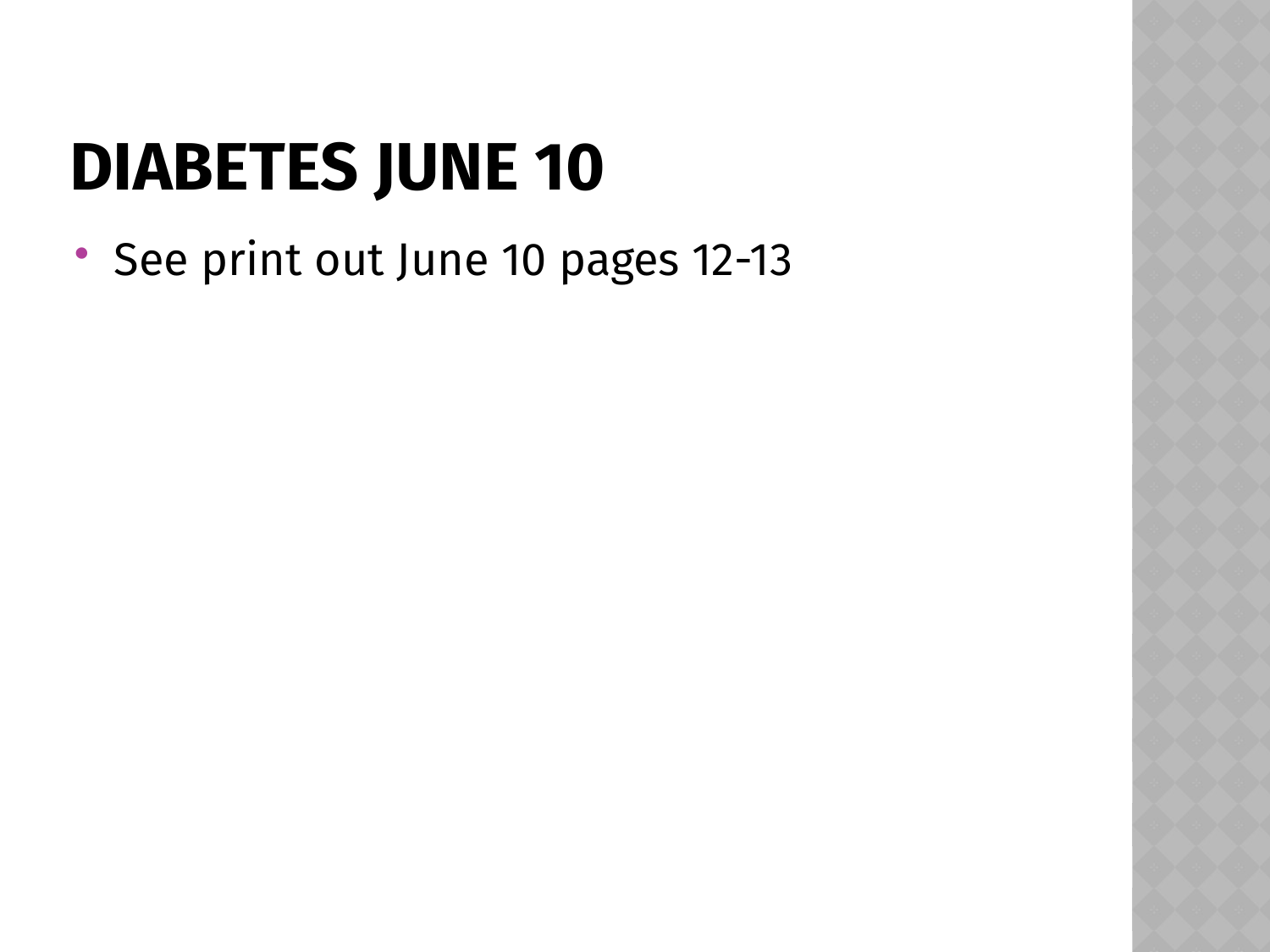

# Diabetes June 10
See print out June 10 pages 12-13